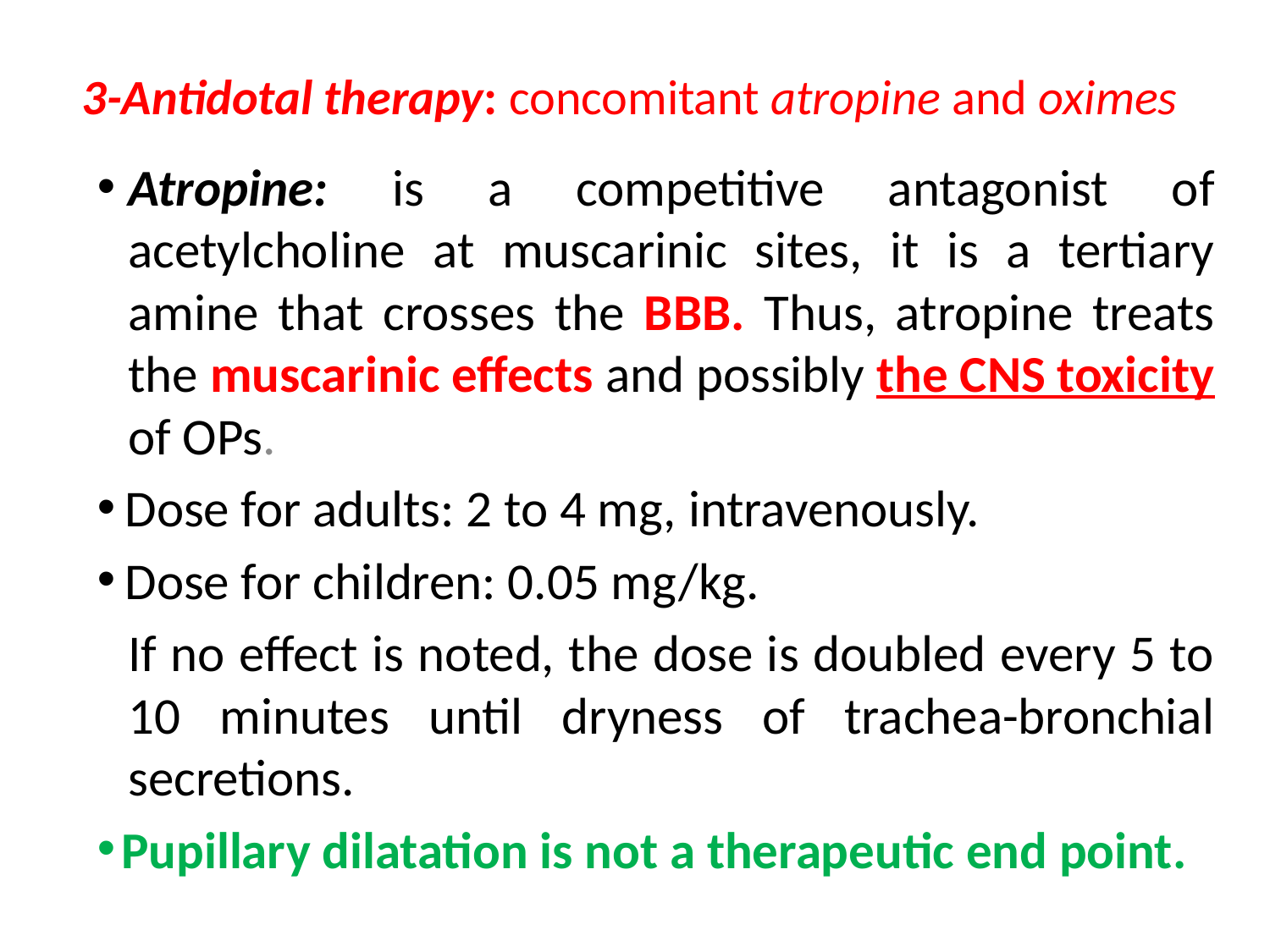

# 3-Antidotal therapy: concomitant atropine and oximes
Atropine: is a competitive antagonist of acetylcholine at muscarinic sites, it is a tertiary amine that crosses the BBB. Thus, atropine treats the muscarinic effects and possibly the CNS toxicity of OPs.
 Dose for adults: 2 to 4 mg, intravenously.
 Dose for children: 0.05 mg/kg.
If no effect is noted, the dose is doubled every 5 to 10 minutes until dryness of trachea-bronchial secretions.
Pupillary dilatation is not a therapeutic end point.